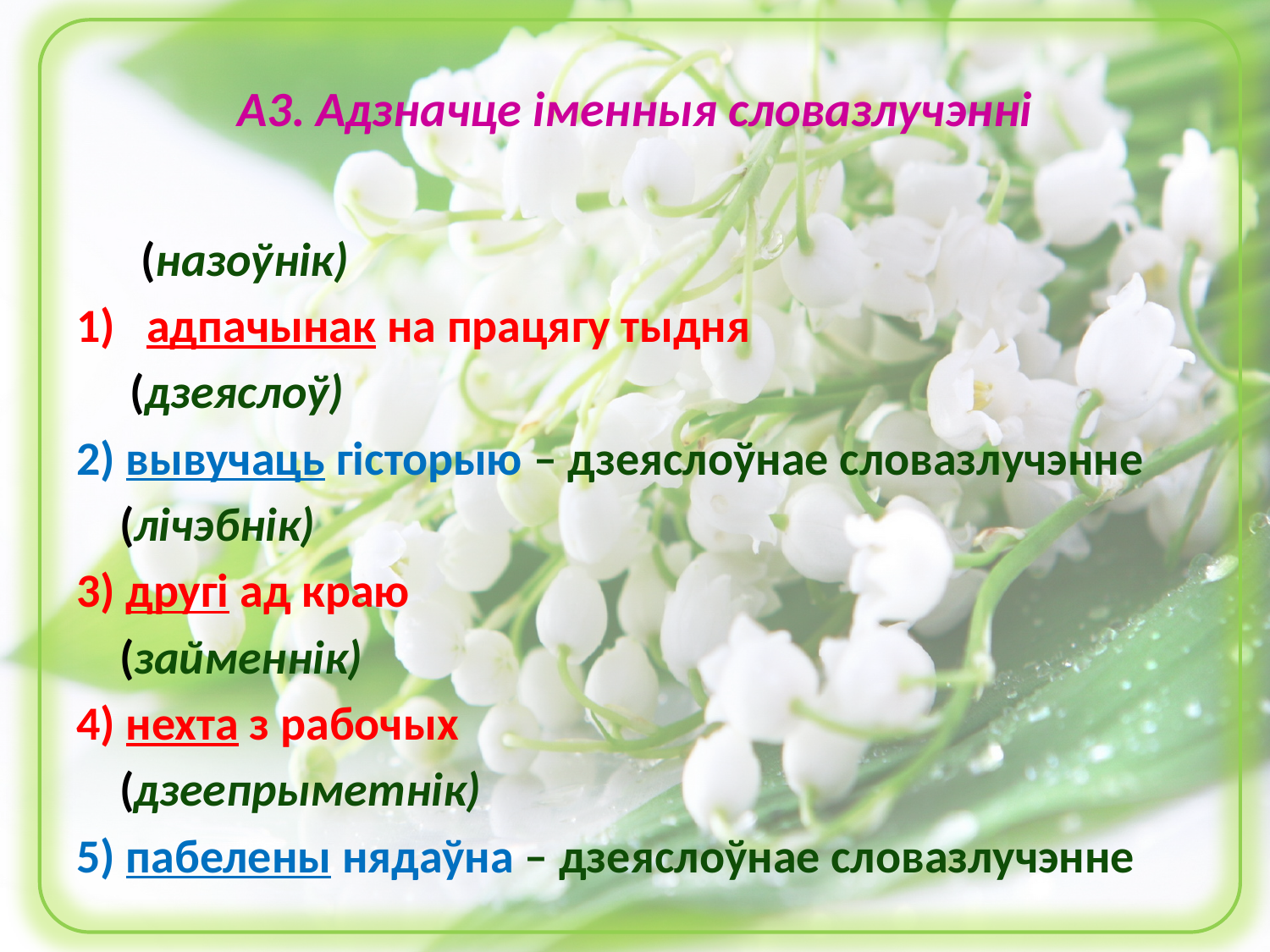

# А3. Адзначце іменныя словазлучэнні
      (назоўнік)
адпачынак на працягу тыдня
     (дзеяслоў)
2) вывучаць гісторыю – дзеяслоўнае словазлучэнне
    (лічэбнік)
3) другі ад краю
    (займеннік)
4) нехта з рабочых
    (дзеепрыметнік)
5) пабелены нядаўна – дзеяслоўнае словазлучэнне